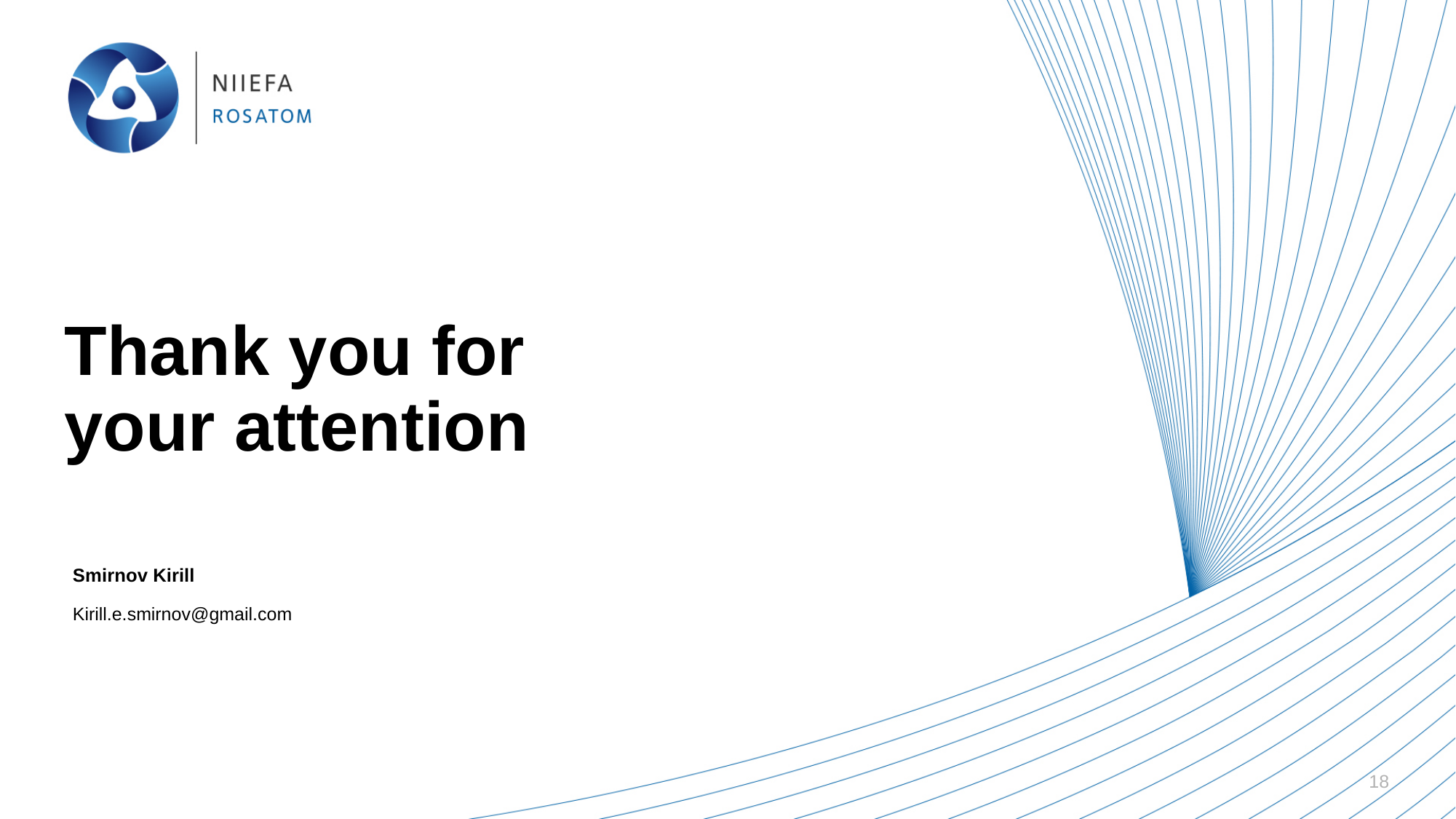

# Thank you for your attention
Smirnov Kirill
Kirill.e.smirnov@gmail.com
18